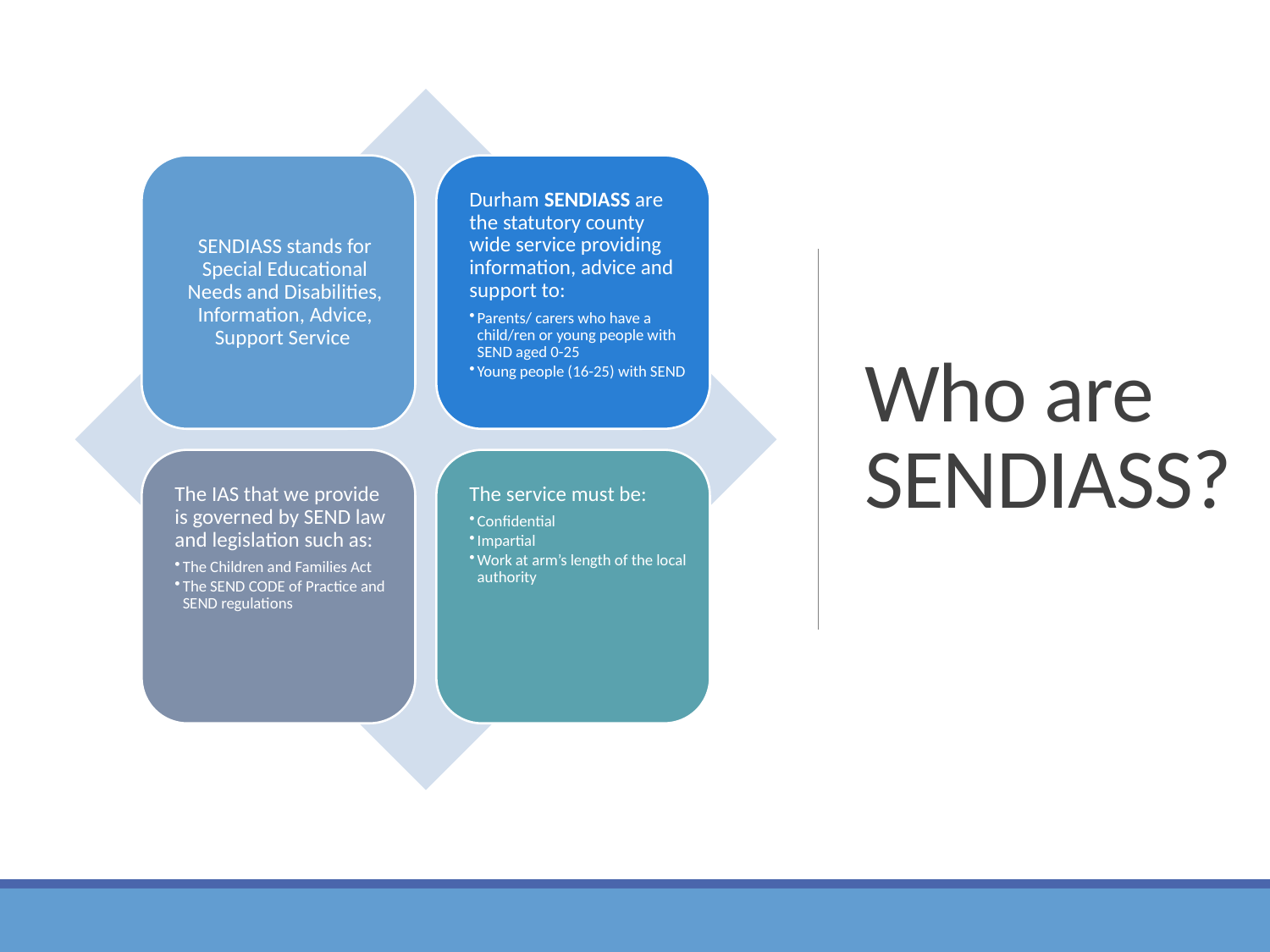

# Who are SENDIASS?
SENDIASS stands for Special Educational Needs and Disabilities, Information, Advice, Support Service
Durham SENDIASS are the statutory county wide service providing information, advice and support to:
Parents/ carers who have a child/ren or young people with SEND aged 0-25
Young people (16-25) with SEND
The IAS that we provide is governed by SEND law and legislation such as:
The Children and Families Act
The SEND CODE of Practice and SEND regulations
The service must be:
Confidential
Impartial
Work at arm’s length of the local authority